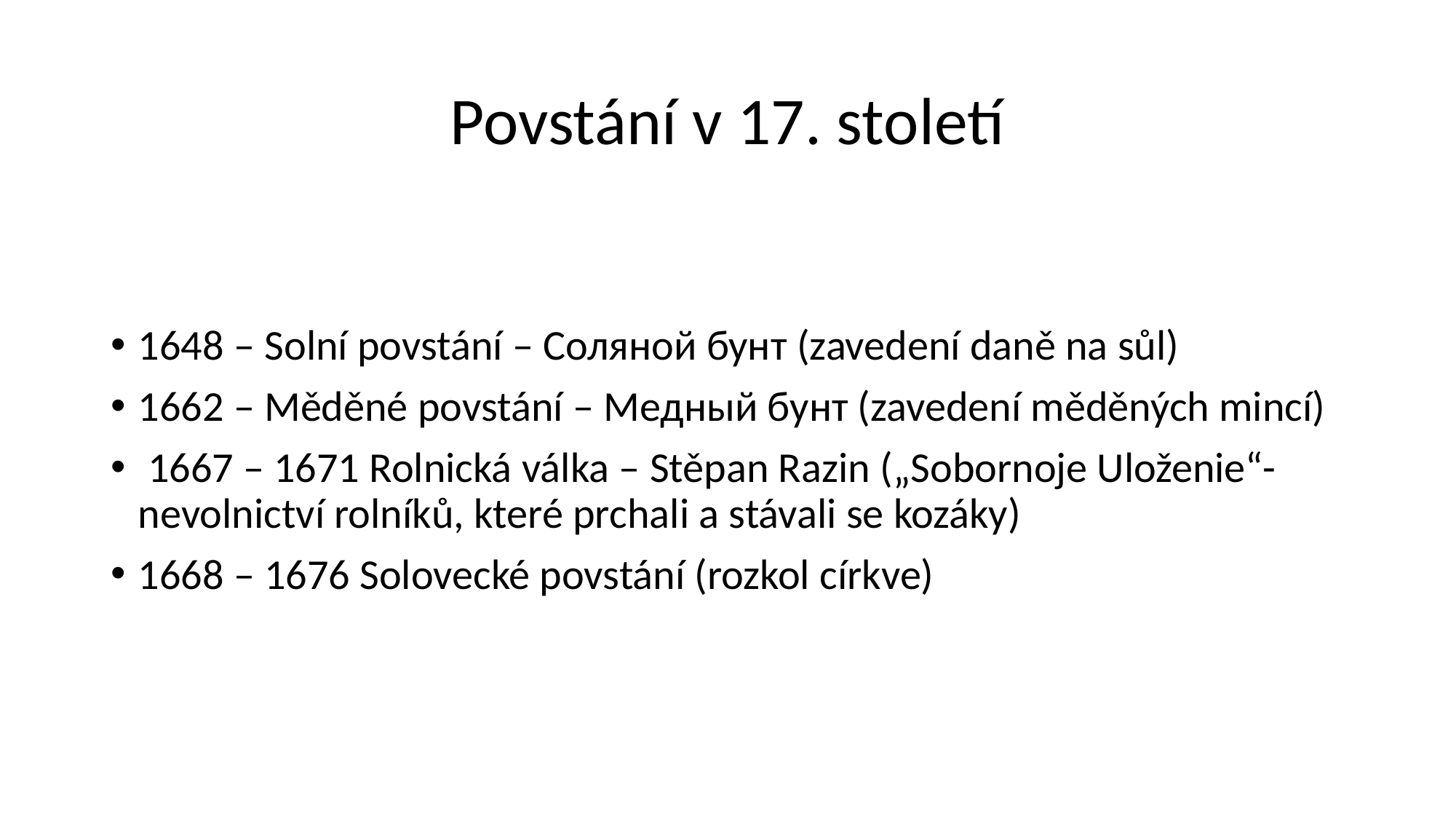

# Povstání v 17. století
1648 – Solní povstání – Соляной бунт (zavedení daně na sůl)
1662 – Měděné povstání – Медный бунт (zavedení měděných mincí)
 1667 – 1671 Rolnická válka – Stěpan Razin („Sobornoje Uloženie“- nevolnictví rolníků, které prchali a stávali se kozáky)
1668 – 1676 Solovecké povstání (rozkol církve)